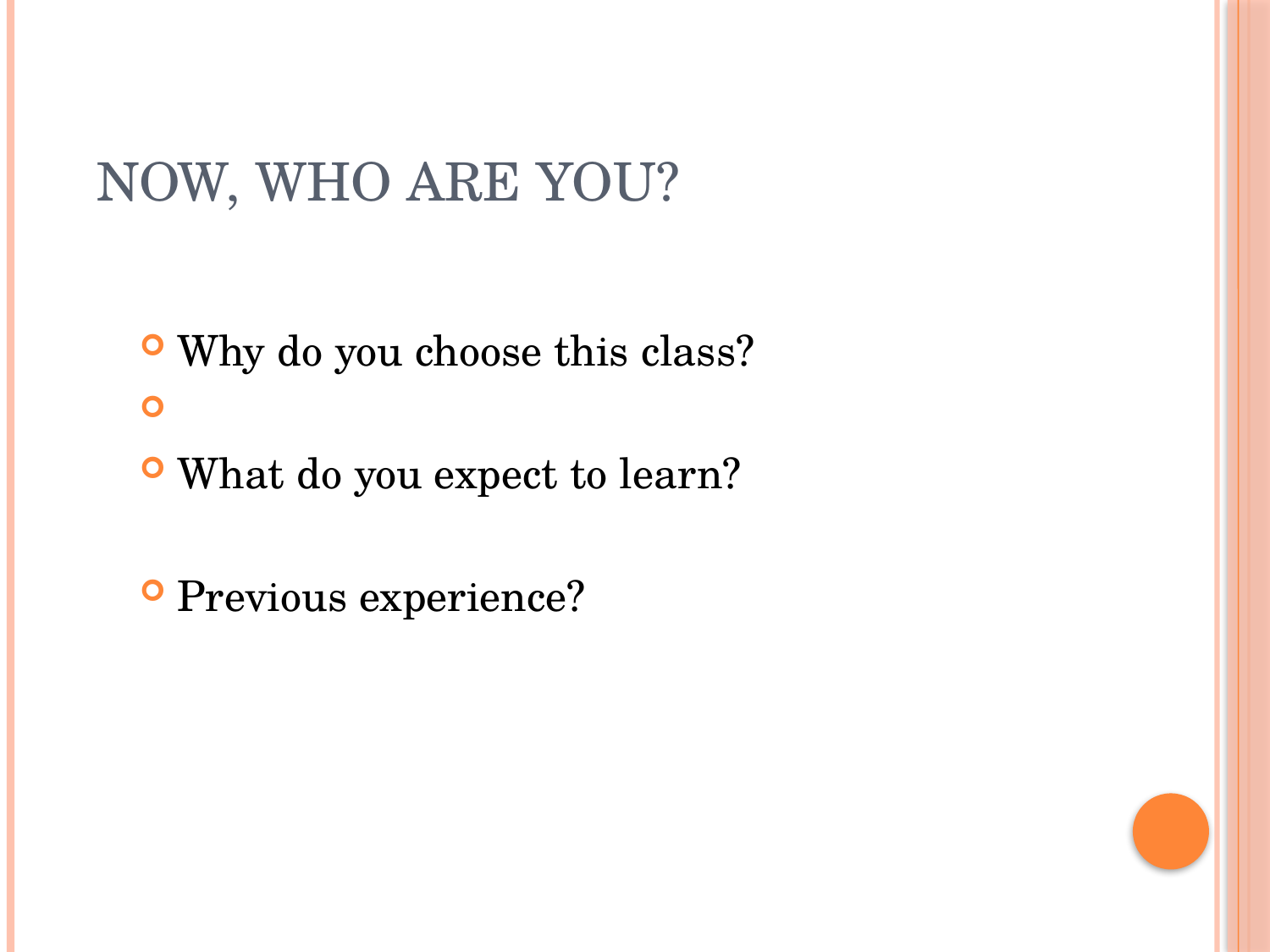

# And now, who are you?
Now, who are you?
Why do you choose this class?

What do you expect to learn?

Previous experience?